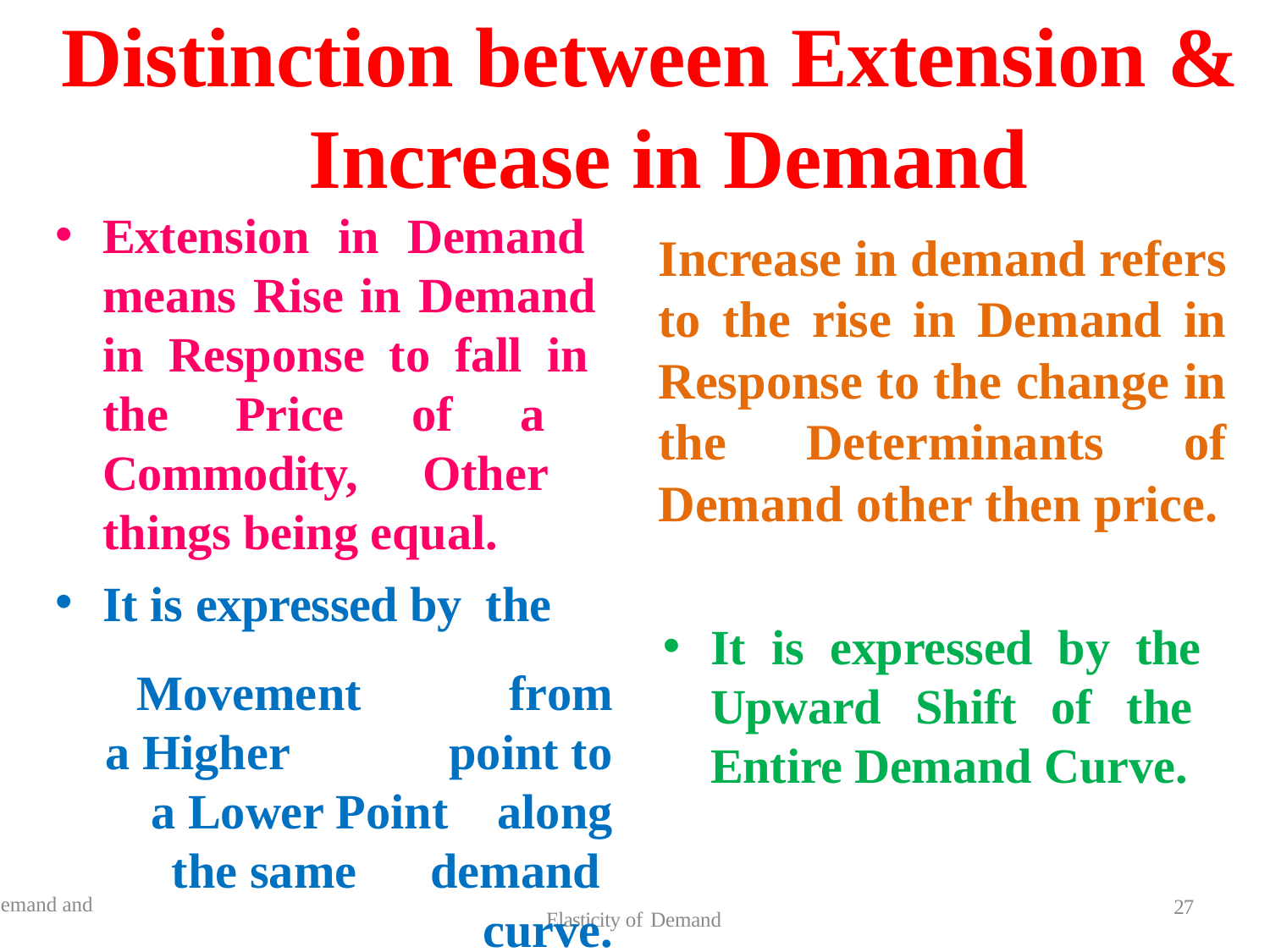

# Distinction between Extension &  Increase in Demand
Extension in Demand  means Rise in Demand  in Response to fall in  the Price of a  Commodity, Other  things being equal.
It is expressed by the
Increase in demand refers to the rise in Demand in Response to the change in the Determinants of Demand other then price.
It is expressed by the  Upward Shift of the  Entire Demand Curve.
Movement            from a Higher             point to a Lower Point    along the same      demand  curve.
                        eEco.nomics: Law of  Demand and
27
Elasticity of Demand